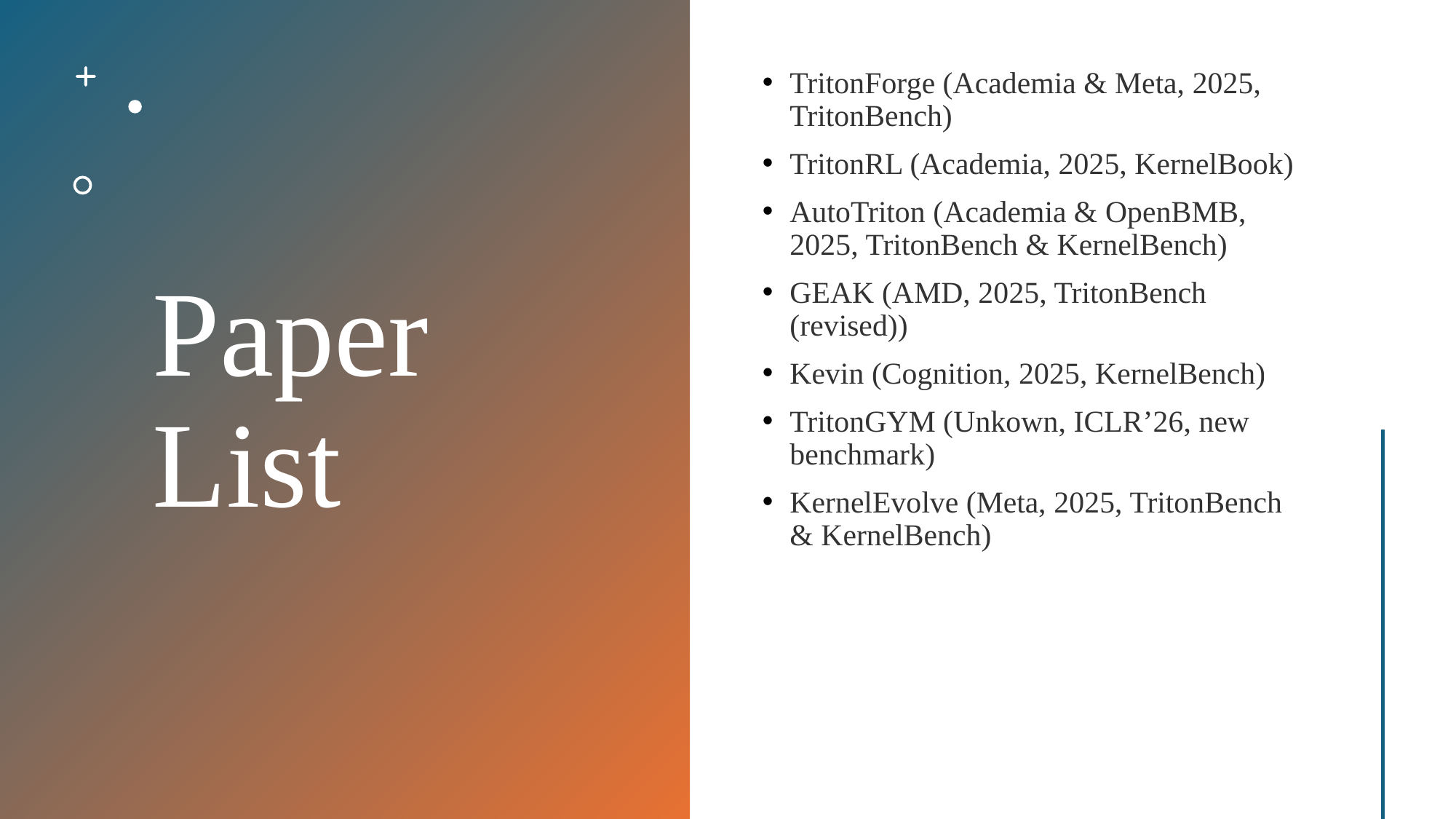

# Paper List
TritonForge (Academia & Meta, 2025, TritonBench)
TritonRL (Academia, 2025, KernelBook)
AutoTriton (Academia & OpenBMB, 2025, TritonBench & KernelBench)
GEAK (AMD, 2025, TritonBench (revised))
Kevin (Cognition, 2025, KernelBench)
TritonGYM (Unkown, ICLR’26, new benchmark)
KernelEvolve (Meta, 2025, TritonBench & KernelBench)